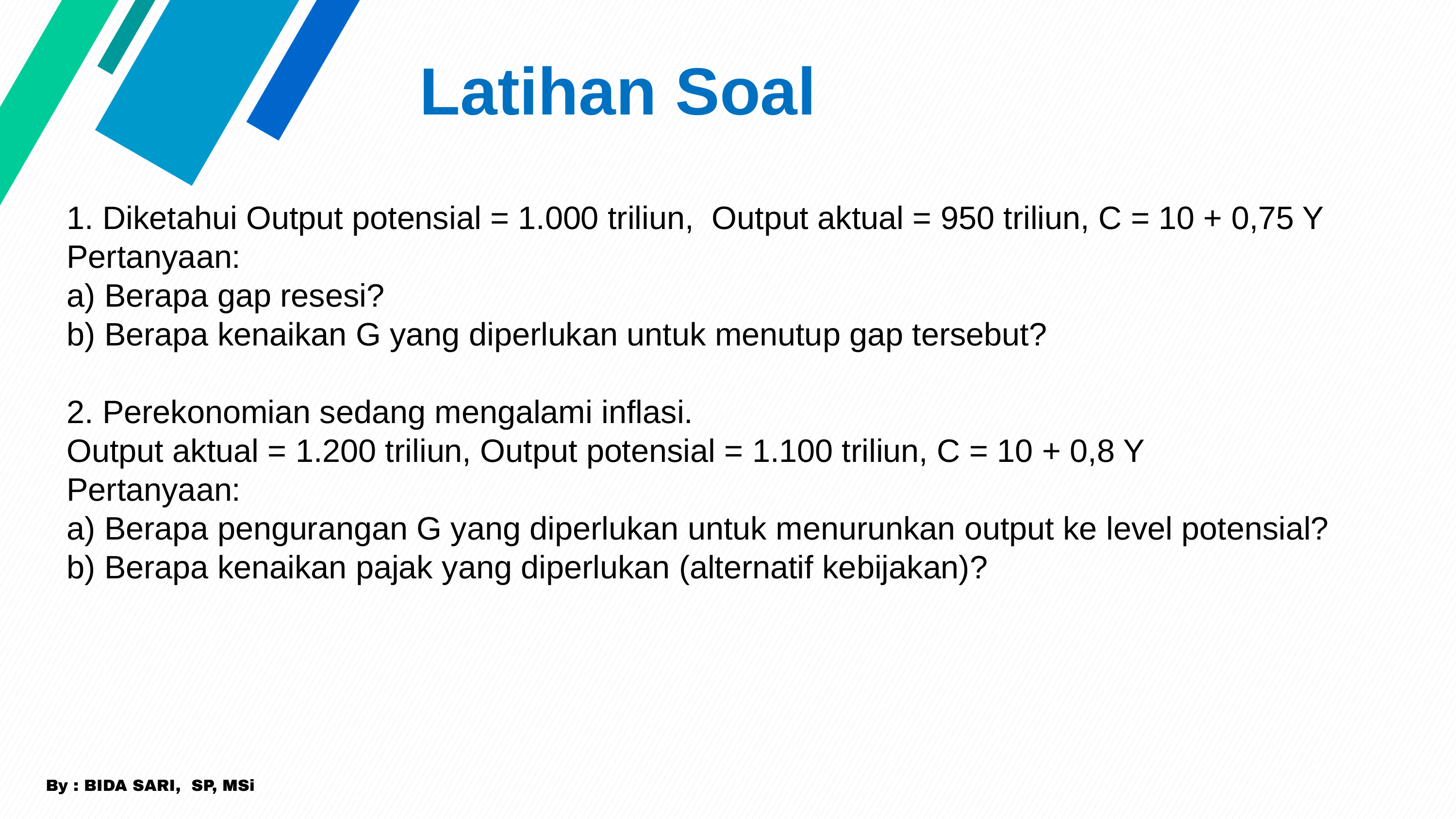

# Latihan Soal
1. Diketahui Output potensial = 1.000 triliun,  Output aktual = 950 triliun, C = 10 + 0,75 Y
Pertanyaan:
a) Berapa gap resesi?
b) Berapa kenaikan G yang diperlukan untuk menutup gap tersebut?

2. Perekonomian sedang mengalami inflasi.
Output aktual = 1.200 triliun, Output potensial = 1.100 triliun, C = 10 + 0,8 Y
Pertanyaan:
a) Berapa pengurangan G yang diperlukan untuk menurunkan output ke level potensial?
b) Berapa kenaikan pajak yang diperlukan (alternatif kebijakan)?

By : BIDA SARI,  SP, MSi